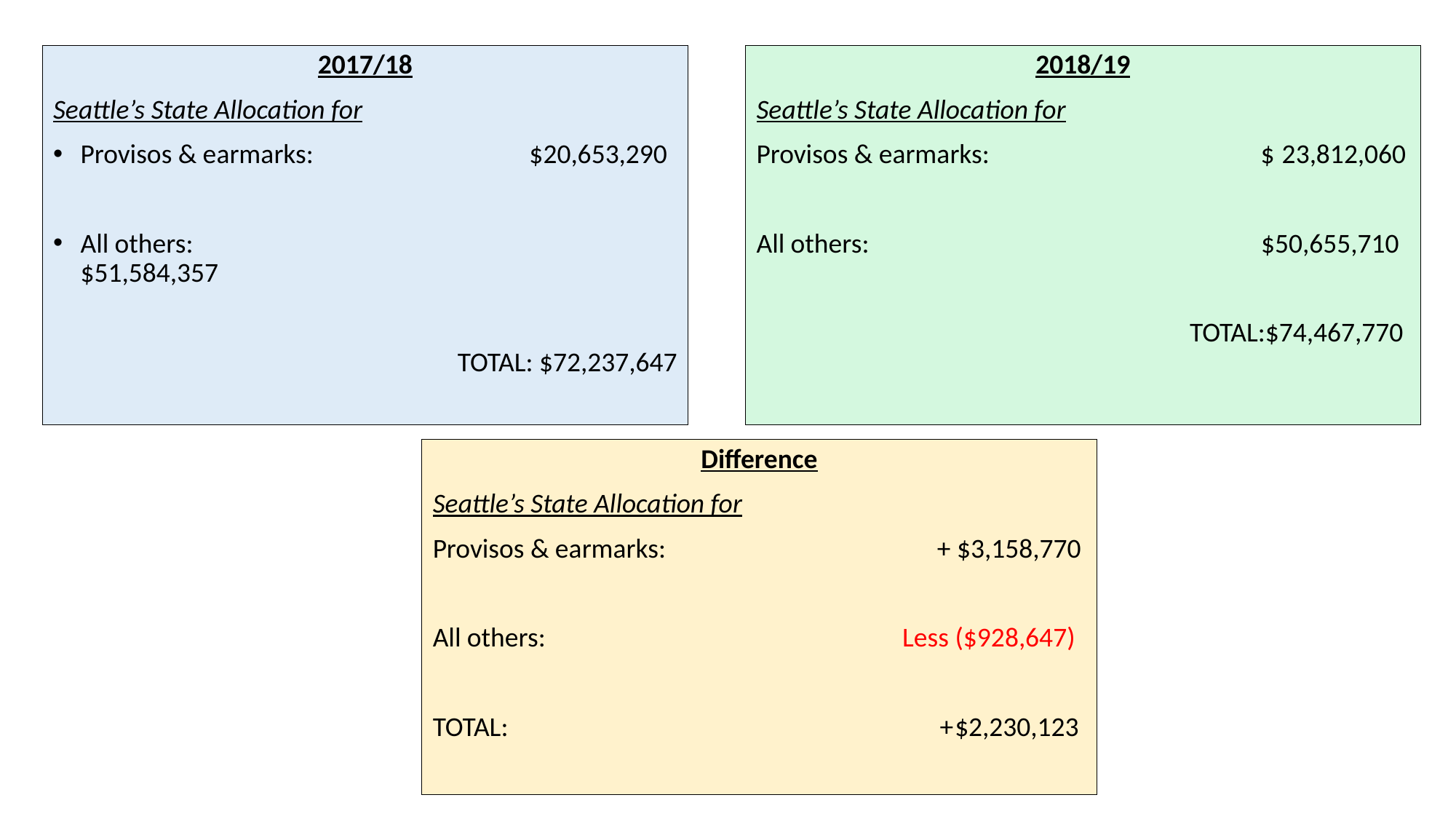

2017/18
Seattle’s State Allocation for
Provisos & earmarks:                                   $20,653,290

All others:			      $51,584,357

TOTAL: $72,237,647
2018/19
Seattle’s State Allocation for
Provisos & earmarks:                                            $ 23,812,060

All others:			           $50,655,710

TOTAL:$74,467,770
Difference
Seattle’s State Allocation for
Provisos & earmarks: 		           + $3,158,770

All others:	  	                       Less ($928,647)

TOTAL:                                                                      +$2,230,123